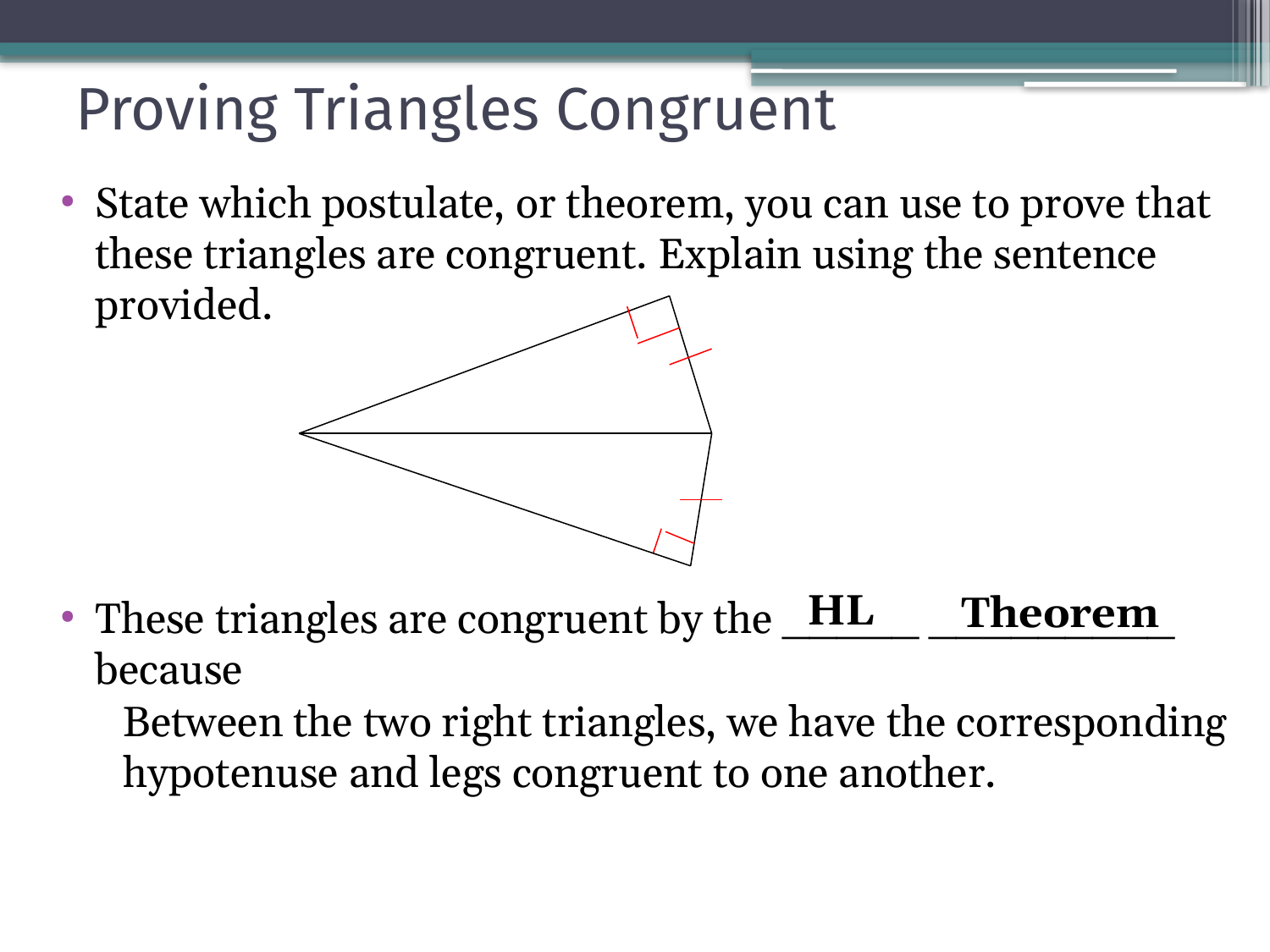

# Proving Triangles Congruent
State which postulate, or theorem, you can use to prove that these triangles are congruent. Explain using the sentence provided.

These triangles are congruent by the _____ _________ because
HL
Theorem
Between the two right triangles, we have the corresponding hypotenuse and legs congruent to one another.